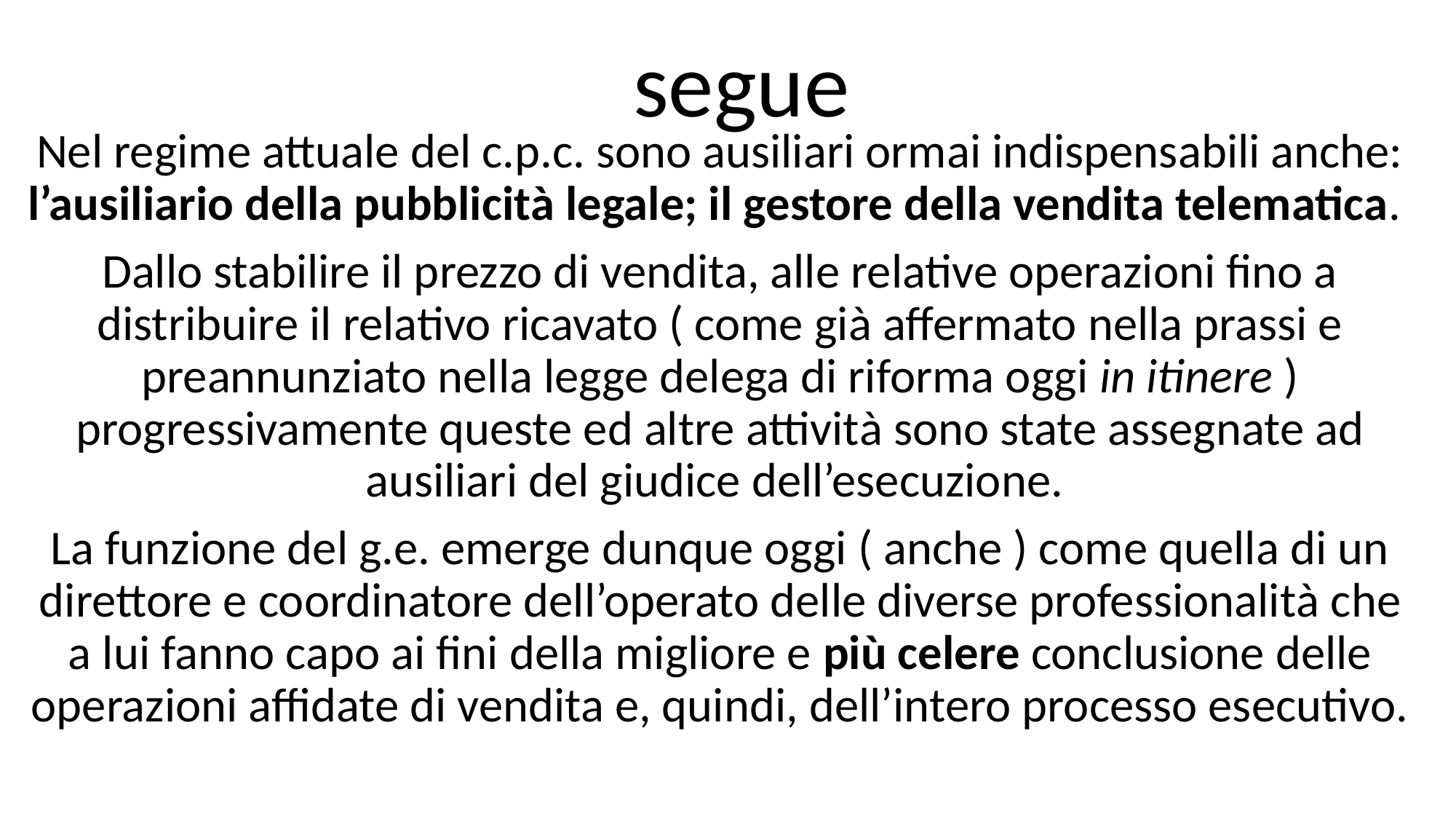

# segue
Nel regime attuale del c.p.c. sono ausiliari ormai indispensabili anche: l’ausiliario della pubblicità legale; il gestore della vendita telematica.
Dallo stabilire il prezzo di vendita, alle relative operazioni fino a distribuire il relativo ricavato ( come già affermato nella prassi e preannunziato nella legge delega di riforma oggi in itinere ) progressivamente queste ed altre attività sono state assegnate ad ausiliari del giudice dell’esecuzione.
La funzione del g.e. emerge dunque oggi ( anche ) come quella di un direttore e coordinatore dell’operato delle diverse professionalità che a lui fanno capo ai fini della migliore e più celere conclusione delle operazioni affidate di vendita e, quindi, dell’intero processo esecutivo.